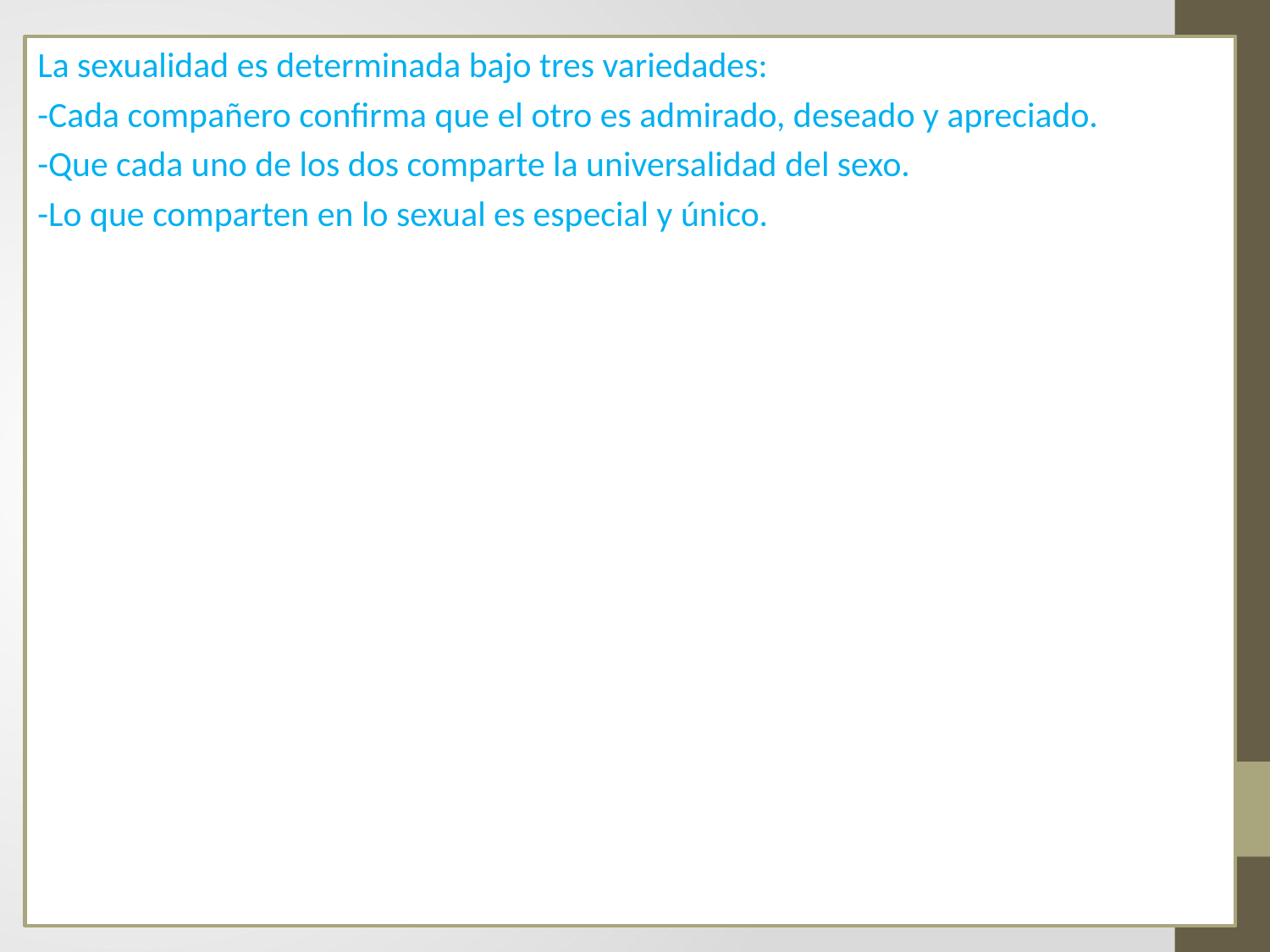

La sexualidad es determinada bajo tres variedades:
-Cada compañero confirma que el otro es admirado, deseado y apreciado.
-Que cada uno de los dos comparte la universalidad del sexo.
-Lo que comparten en lo sexual es especial y único.